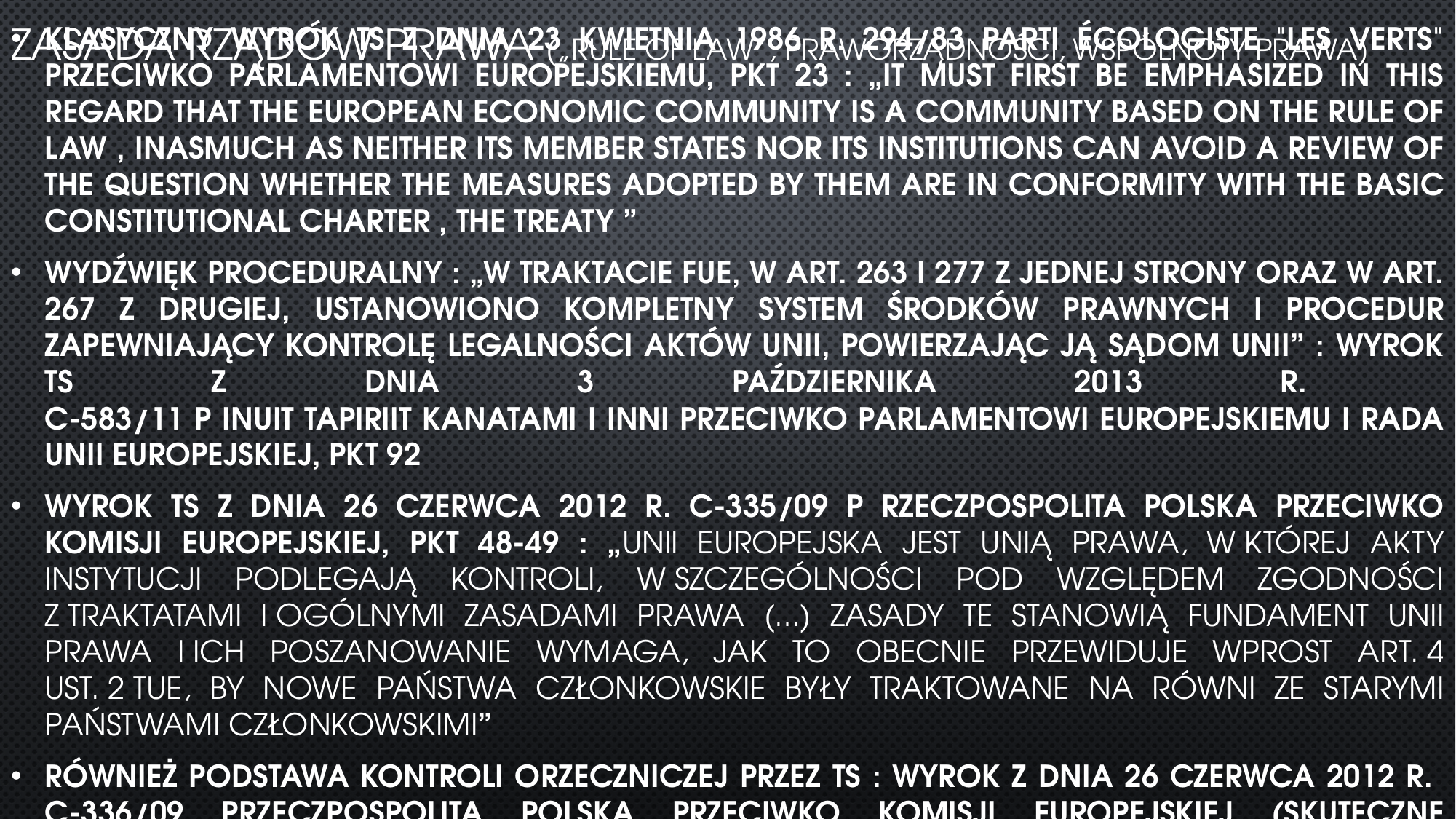

# Zasada rządów prawa („Rule of law”, PraworządnośCi, wspólnoty prawa)
Klasyczny wyrok TS z dnia 23 kwietnia 1986 r. 294/83 Parti écologiste "Les Verts" przeciwko Parlamentowi Europejskiemu, pkt 23 : „IT MUST FIRST BE EMPHASIZED IN THIS REGARD THAT THE EUROPEAN ECONOMIC COMMUNITY IS A COMMUNITY BASED ON THE RULE OF LAW , INASMUCH AS NEITHER ITS MEMBER STATES NOR ITS INSTITUTIONS CAN AVOID A REVIEW OF THE QUESTION WHETHER THE MEASURES ADOPTED BY THEM ARE IN CONFORMITY WITH THE BASIC CONSTITUTIONAL CHARTER , THE TREATY ”
Wydźwięk proceduralny : „w traktacie FUE, w art. 263 i 277 z jednej strony oraz w art. 267 z drugiej, ustanowiono kompletny system środków prawnych i procedur zapewniający kontrolę legalności aktów Unii, powierzając ją sądom Unii” : Wyrok TS z dnia 3 października 2013 r.
C-583/11 P Inuit Tapiriit Kanatami i inni przeciwko Parlamentowi Europejskiemu i Rada Unii Europejskiej, pkt 92
Wyrok TS z dnia 26 czerwca 2012 r. C-335/09 P Rzeczpospolita Polska przeciwko Komisji Europejskiej, pkt 48-49 : „Unii Europejska jest unią prawa, w której akty instytucji podlegają kontroli, w szczególności pod względem zgodności z traktatami i ogólnymi zasadami prawa (…) Zasady te stanowią fundament unii prawa i ich poszanowanie wymaga, jak to obecnie przewiduje wprost art. 4 ust. 2 TUE, by nowe państwa członkowskie były traktowane na równi ze starymi państwami członkowskimi”
Również podstawa kontroli orzeczniczej przez TS : wyrok z dnia 26 czerwca 2012 r.
C-336/09 PRzeczpospolita Polska przeciwko Komisji Europejskiej (skuteczne zaskarżenie)